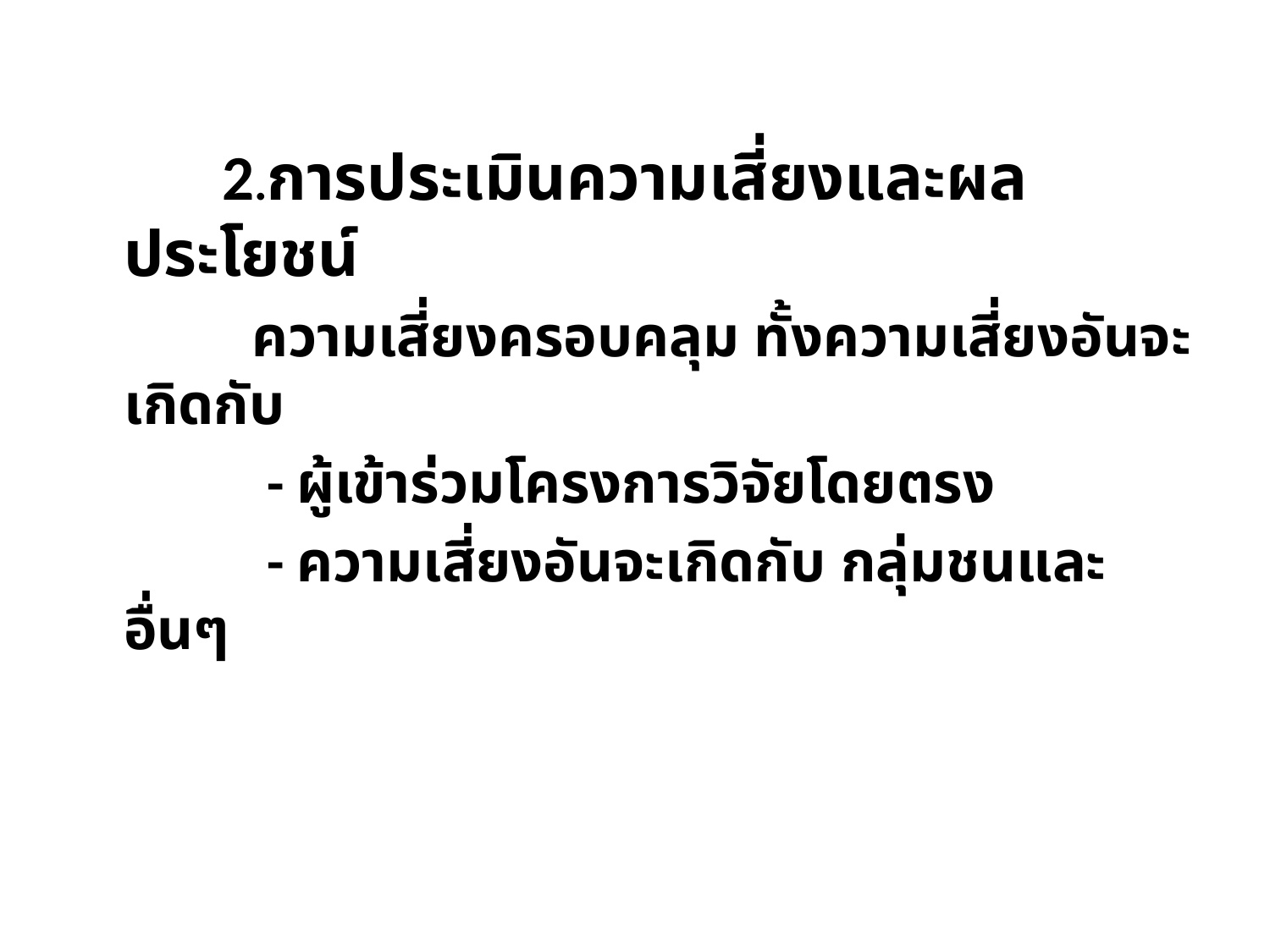

2.การประเมินความเสี่ยงและผลประโยชน์
            ความเสี่ยงครอบคลุม ทั้งความเสี่ยงอันจะเกิดกับ
               - ผู้เข้าร่วมโครงการวิจัยโดยตรง
               - ความเสี่ยงอันจะเกิดกับ กลุ่มชนและอื่นๆ